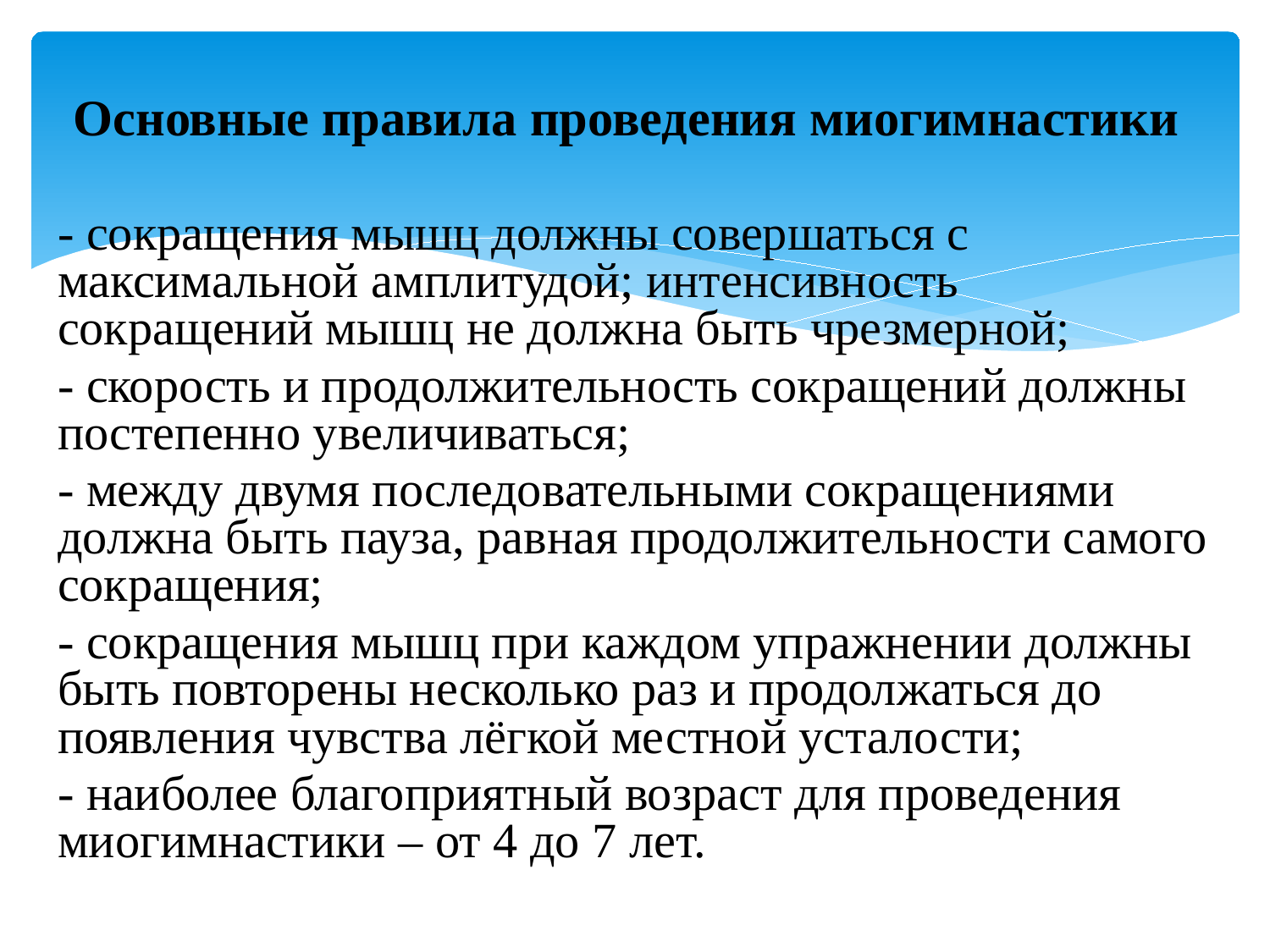

# Основные правила проведения миогимнастики
- сокращения мышц должны совершаться с максимальной амплитудой; интенсивность сокращений мышц не должна быть чрезмерной;
- скорость и продолжительность сокращений должны постепенно увеличиваться;
- между двумя последовательными сокращениями должна быть пауза, равная продолжительности самого сокращения;
- сокращения мышц при каждом упражнении должны быть повторены несколько раз и продолжаться до появления чувства лёгкой местной усталости;
- наиболее благоприятный возраст для проведения миогимнастики – от 4 до 7 лет.